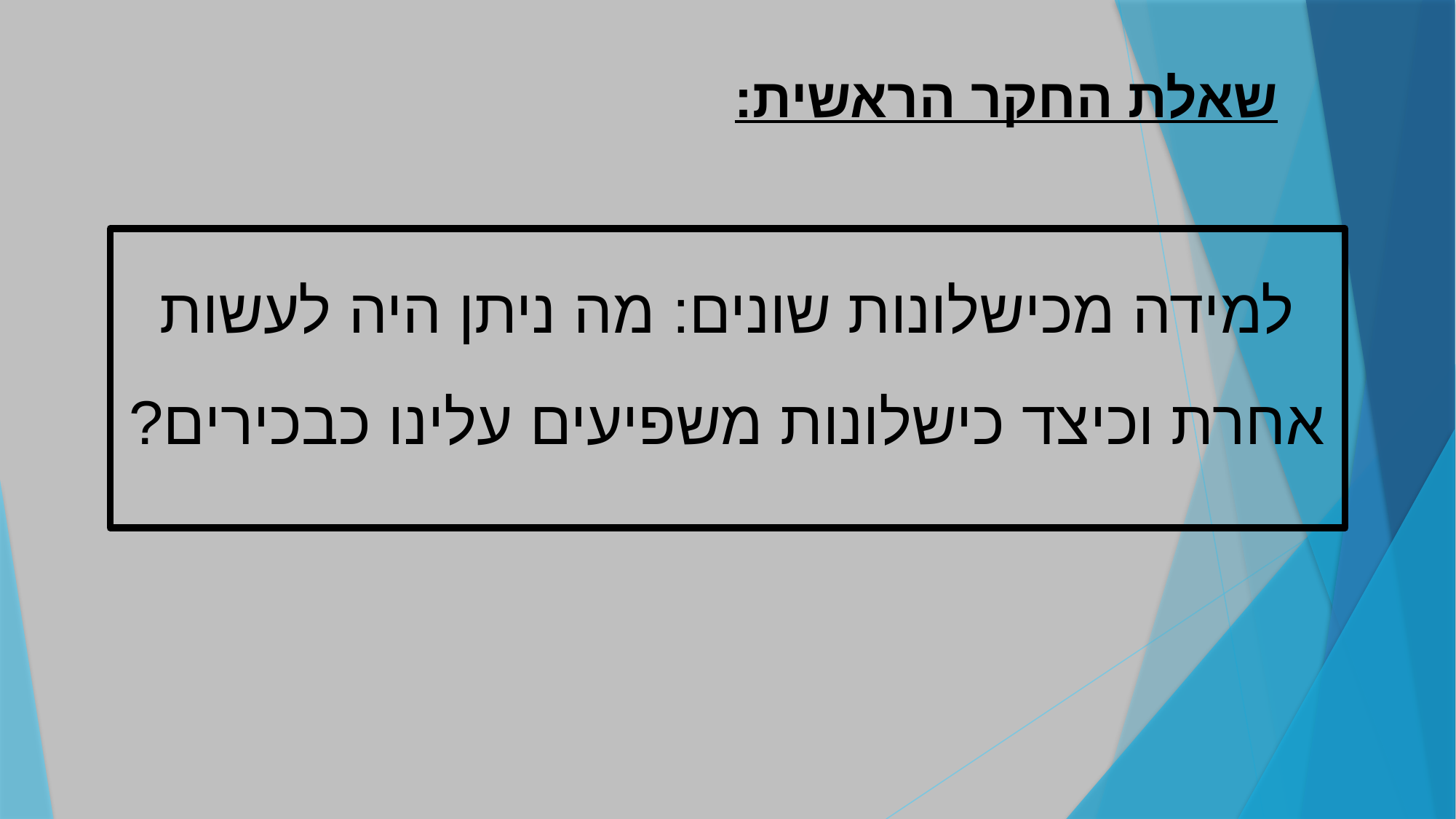

# שאלת החקר הראשית:
למידה מכישלונות שונים: מה ניתן היה לעשות אחרת וכיצד כישלונות משפיעים עלינו כבכירים?